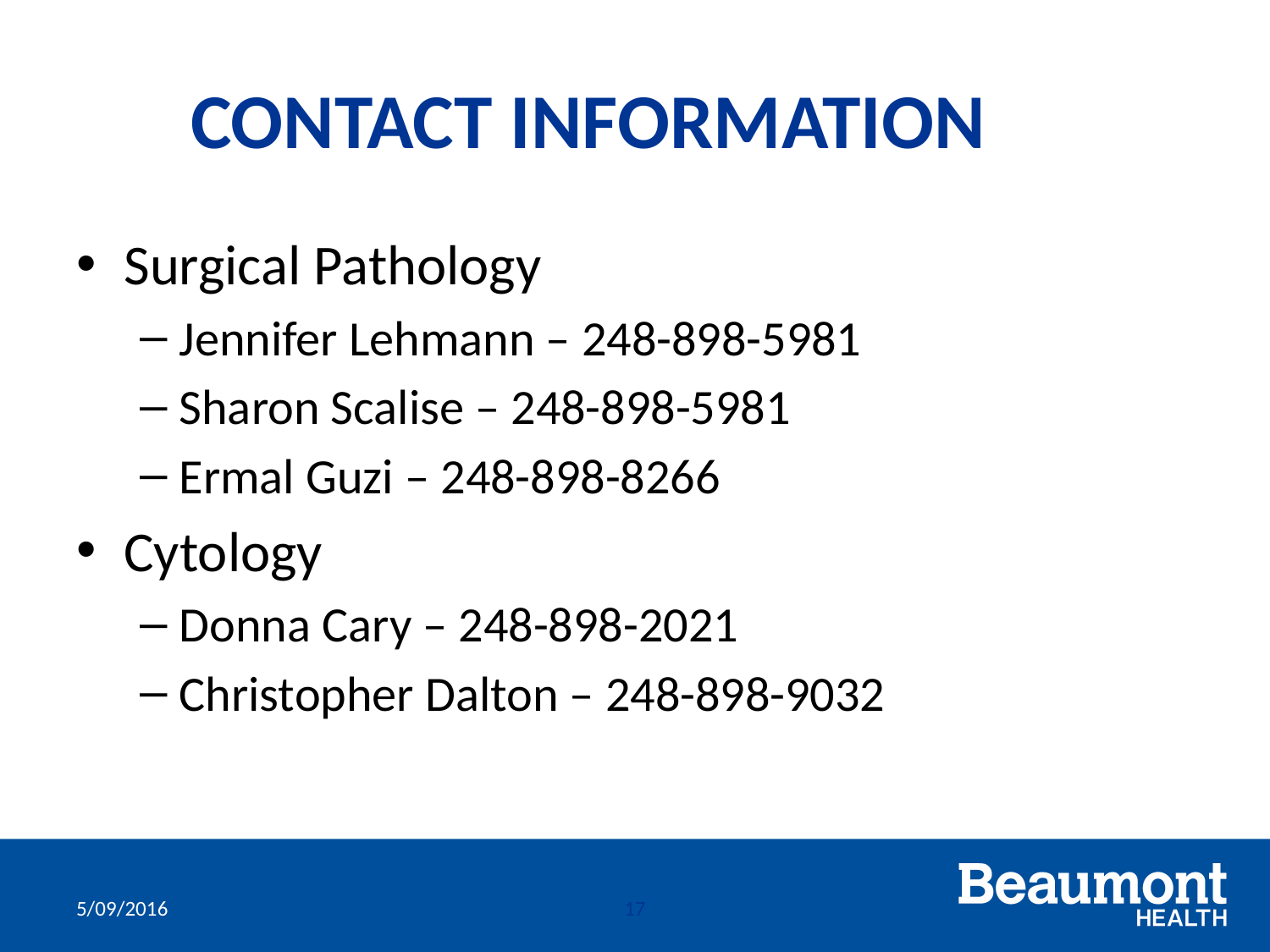

# CONTACT INFORMATION
Surgical Pathology
Jennifer Lehmann – 248-898-5981
Sharon Scalise – 248-898-5981
Ermal Guzi – 248-898-8266
Cytology
Donna Cary – 248-898-2021
Christopher Dalton – 248-898-9032

5/09/2016
17